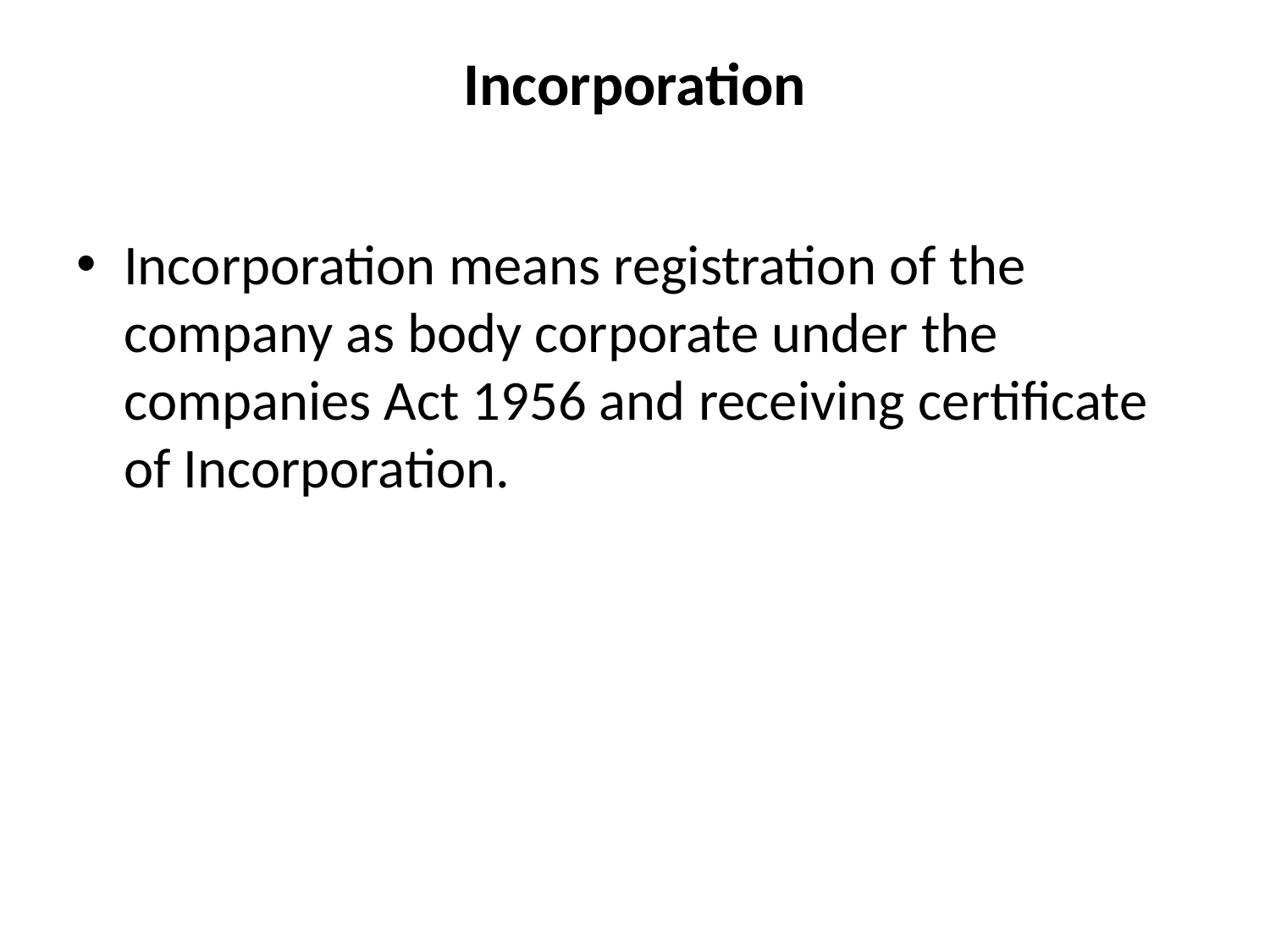

# Incorporation
Incorporation means registration of the company as body corporate under the companies Act 1956 and receiving certificate of Incorporation.